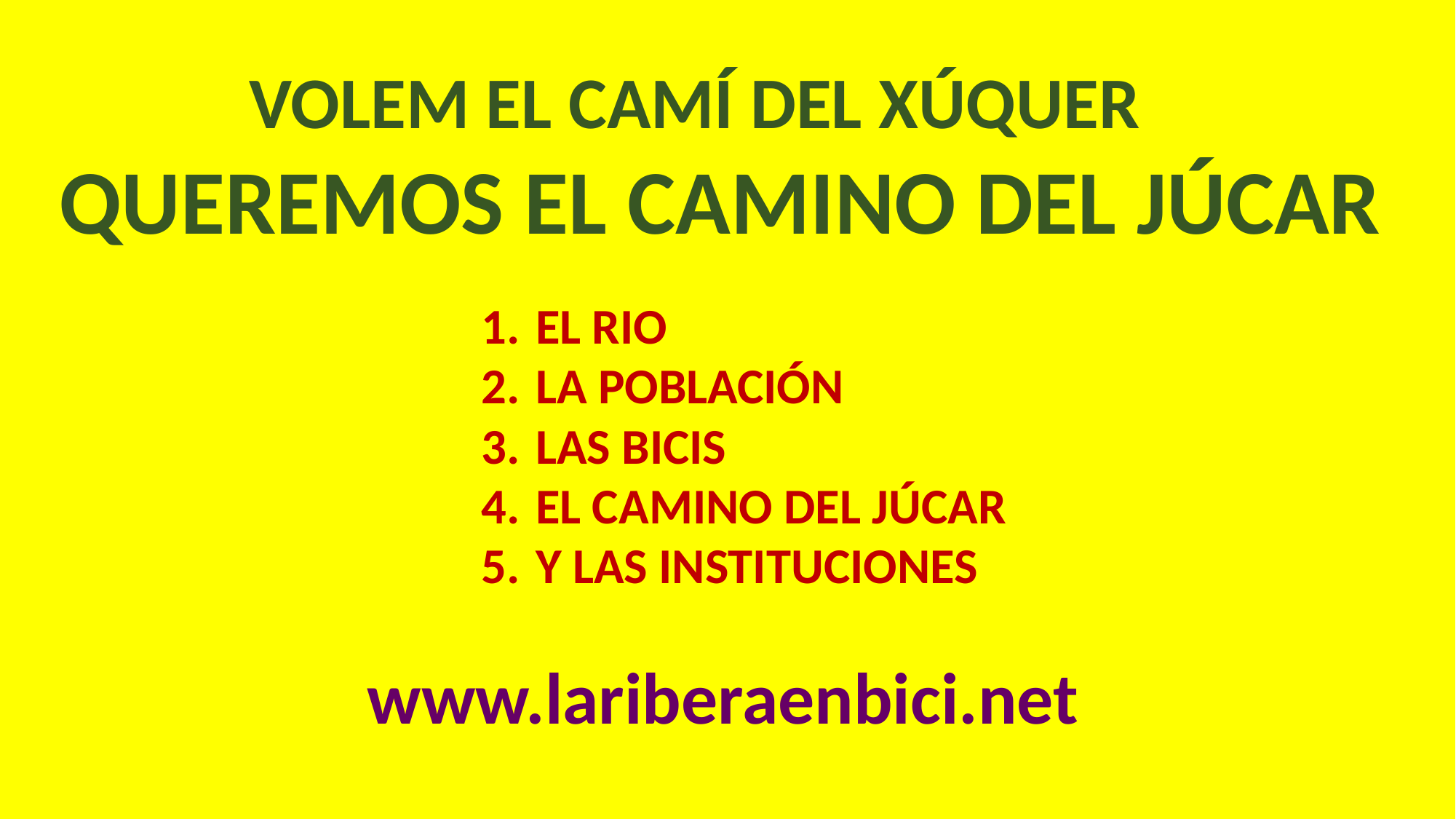

VOLEM EL CAMÍ DEL XÚQUER
QUEREMOS EL CAMINO DEL JÚCAR
EL RIO
LA POBLACIÓN
LAS BICIS
EL CAMINO DEL JÚCAR
Y LAS INSTITUCIONES

      www.lariberaenbici.net